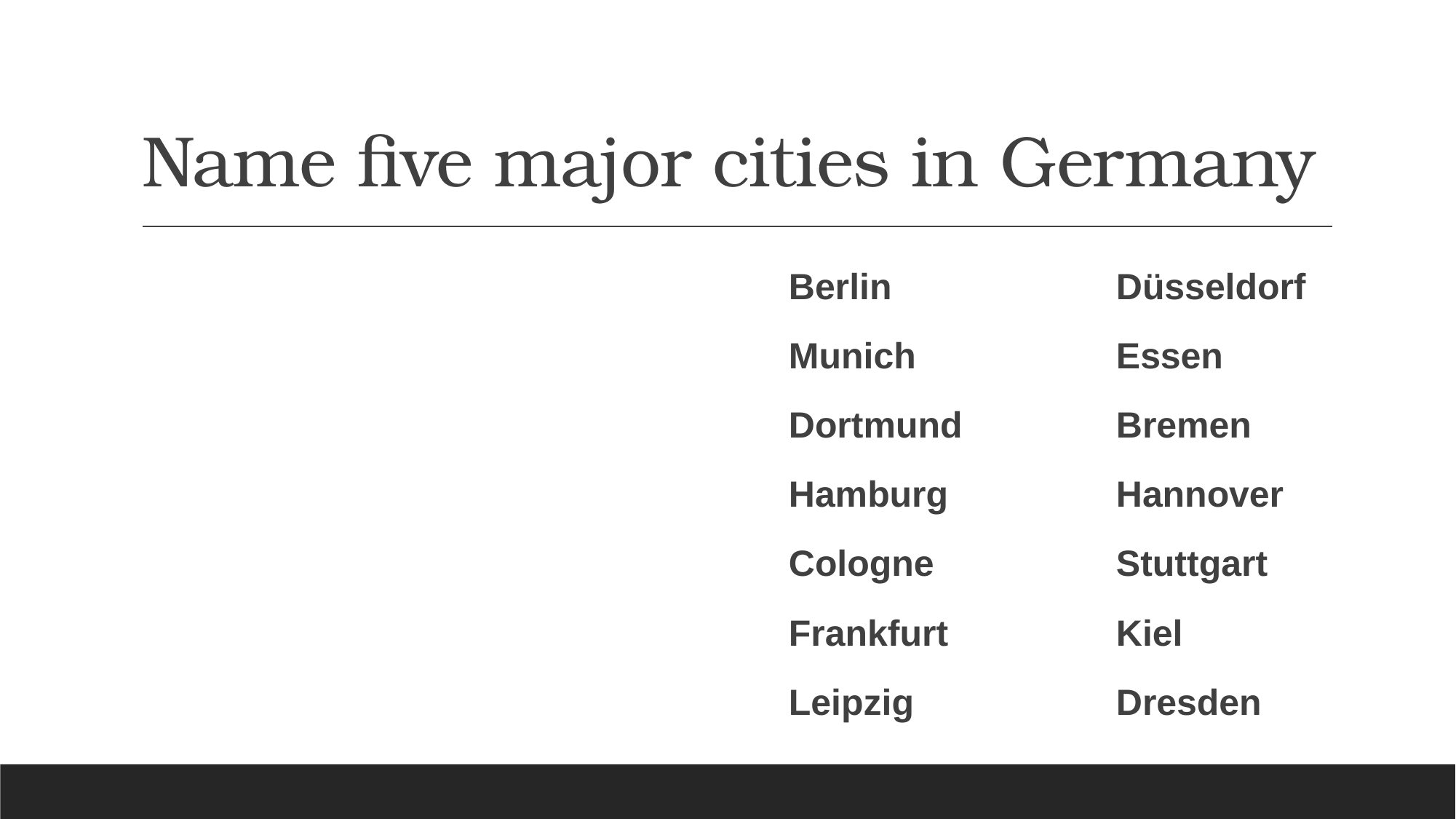

# Name five major cities in Germany
Berlin			Düsseldorf
Munich		Essen
Dortmund		Bremen
Hamburg		Hannover
Cologne		Stuttgart
Frankfurt		Kiel
Leipzig		Dresden